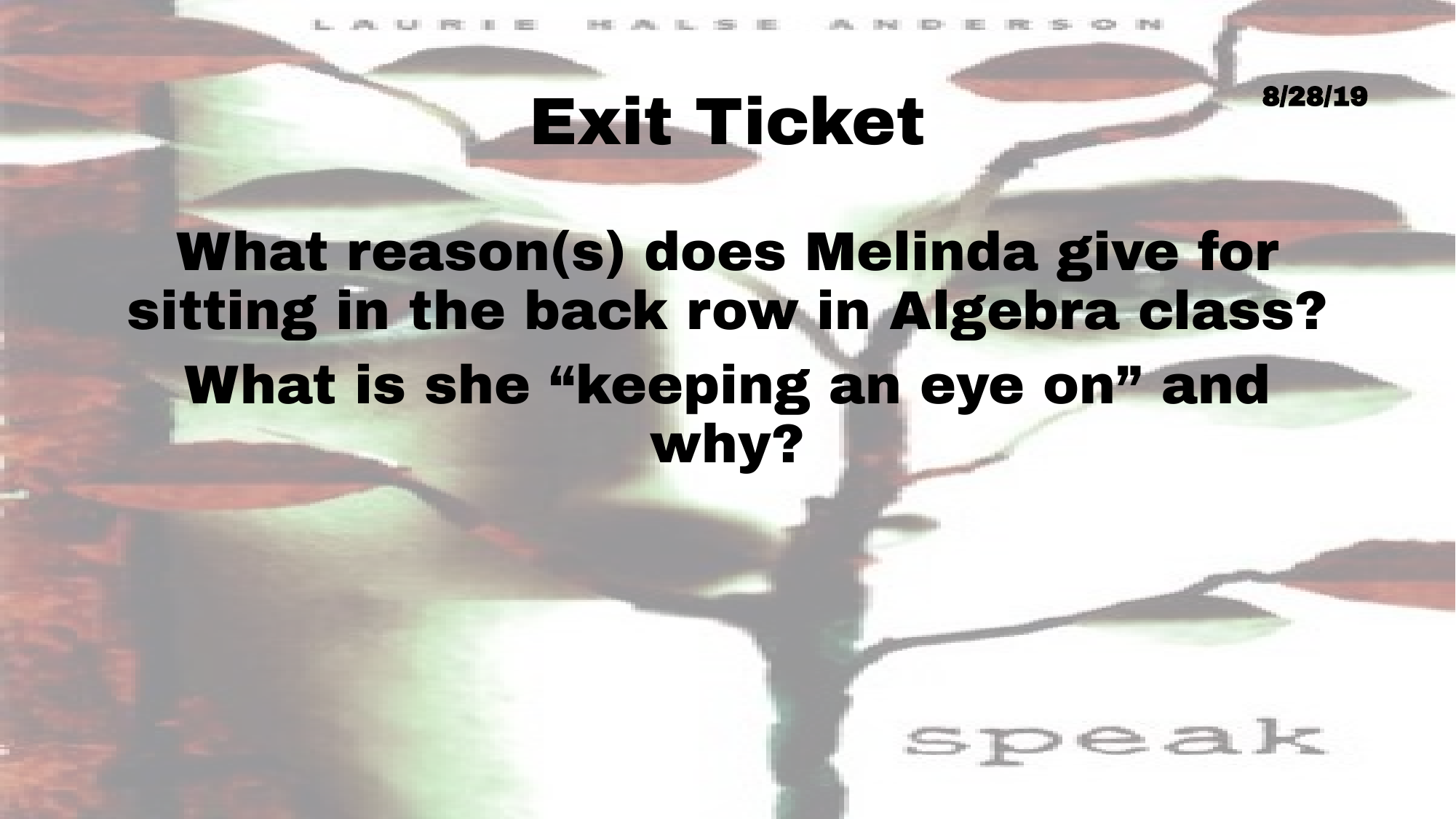

# Exit Ticket
8/28/19
What reason(s) does Melinda give for sitting in the back row in Algebra class?
What is she “keeping an eye on” and why?